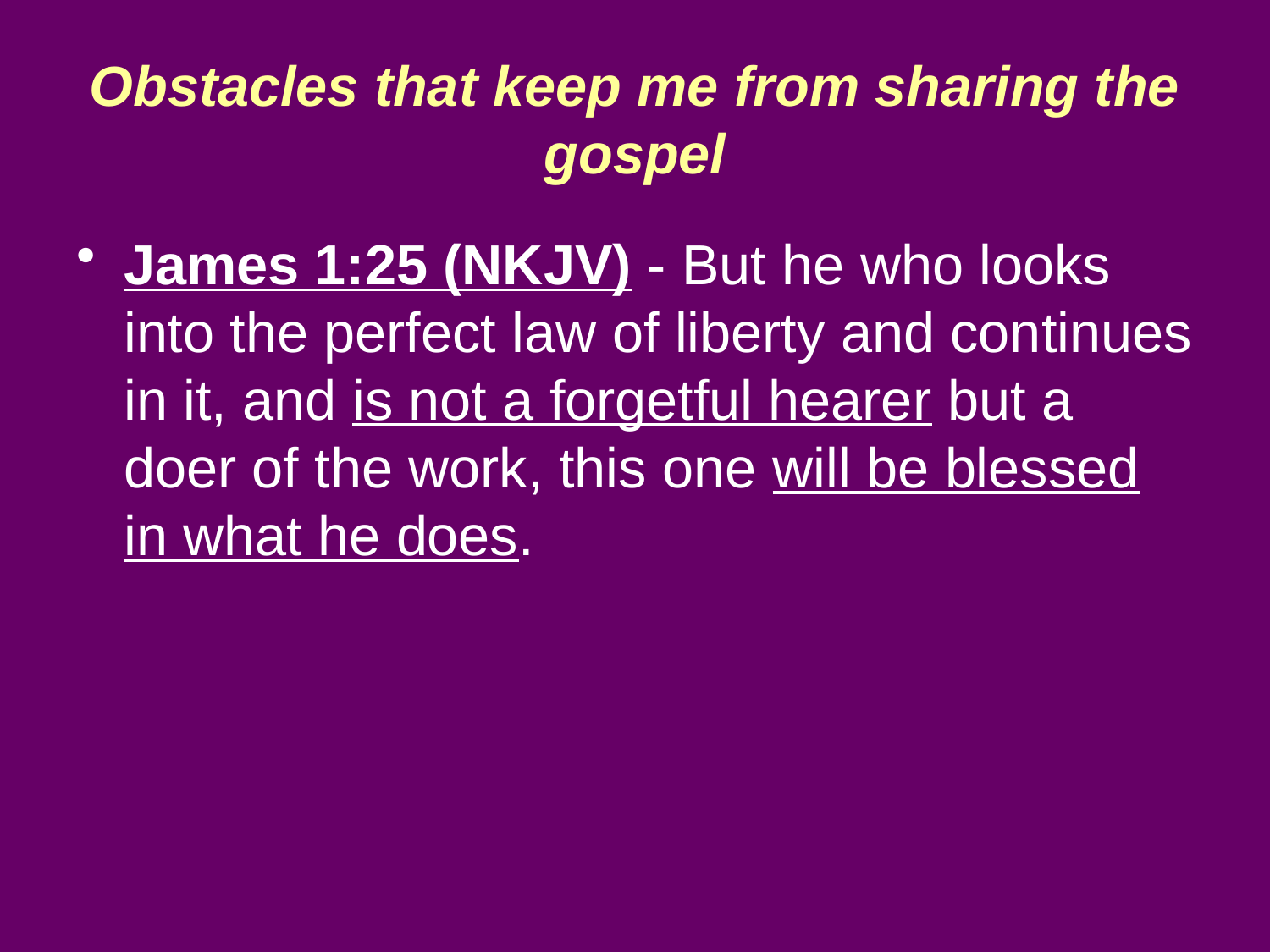

# Obstacles that keep me from sharing the gospel
James 1:25 (NKJV) - But he who looks into the perfect law of liberty and continues in it, and is not a forgetful hearer but a doer of the work, this one will be blessed in what he does.